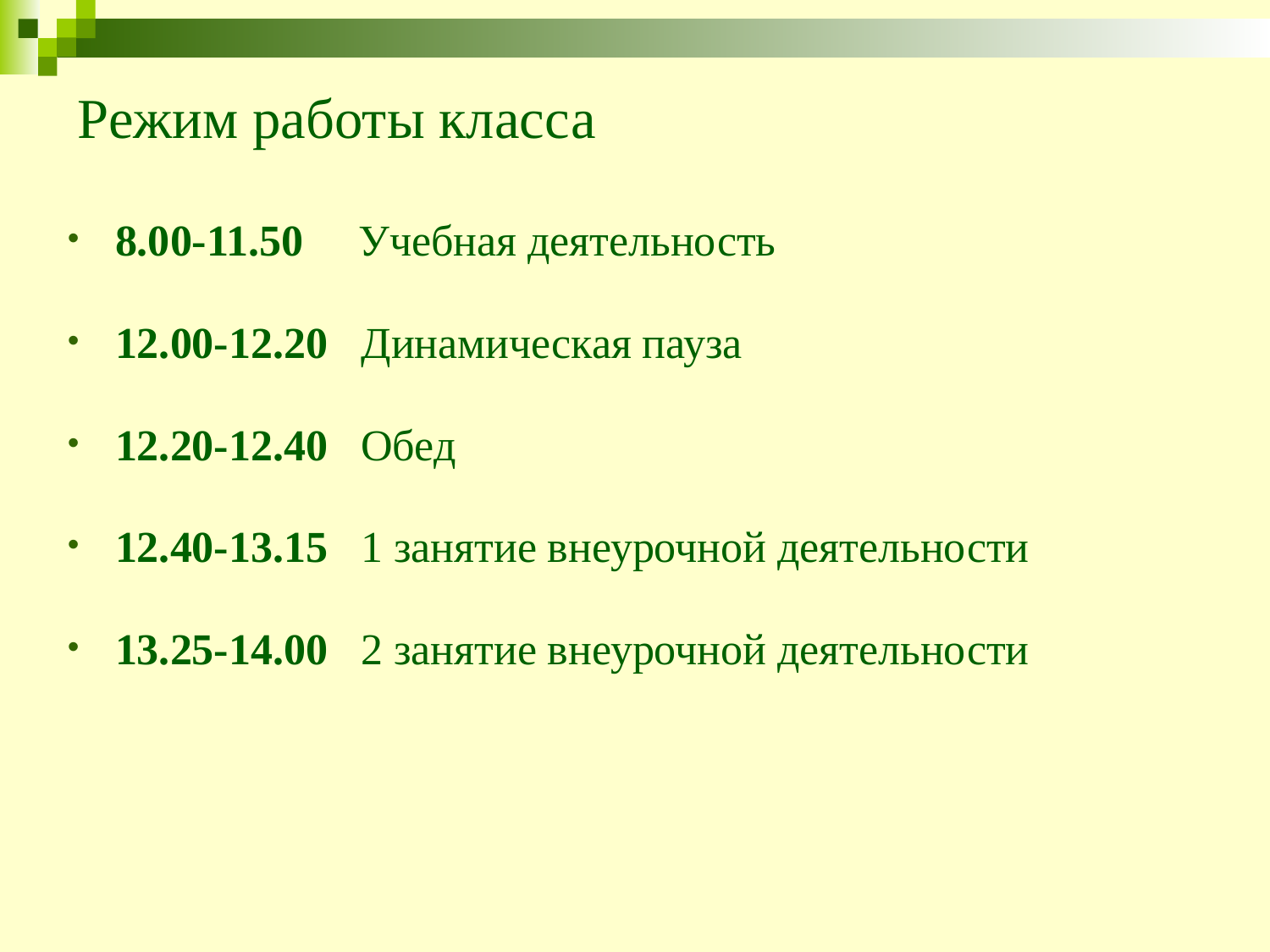

# Режим работы класса
8.00-11.50     Учебная деятельность

12.00-12.20   Динамическая пауза

12.20-12.40   Обед

12.40-13.15   1 занятие внеурочной деятельности

13.25-14.00   2 занятие внеурочной деятельности